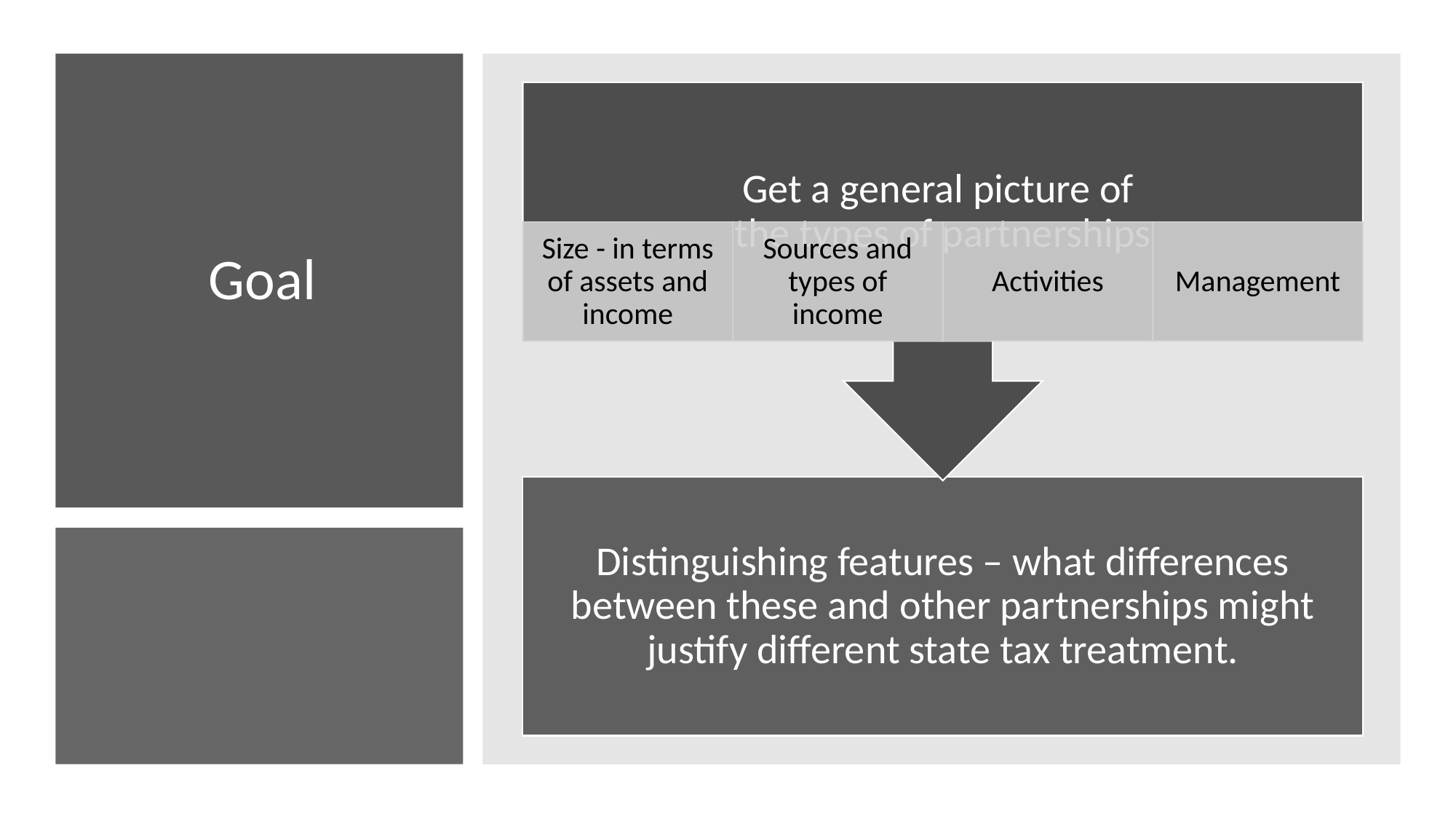

Distinguishing features – what differences between these and other partnerships might justify different state tax treatment.
Get a general picture of
the types of partnerships
Size - in terms of assets and income
Sources and types of income
Activities
Management
# Goal